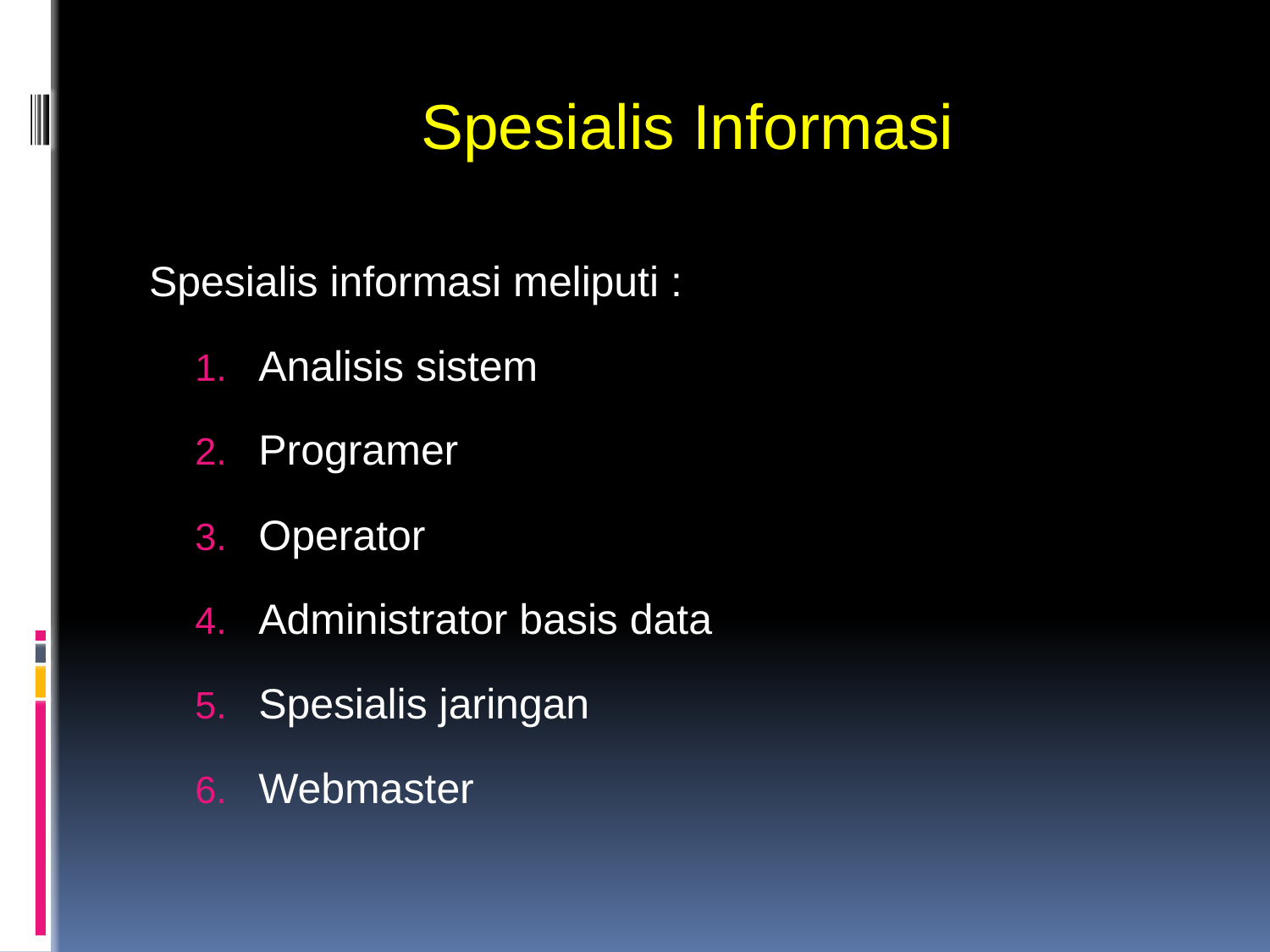

Spesialis Informasi
Spesialis informasi meliputi :
Analisis sistem
Programer
Operator
Administrator basis data
Spesialis jaringan
Webmaster